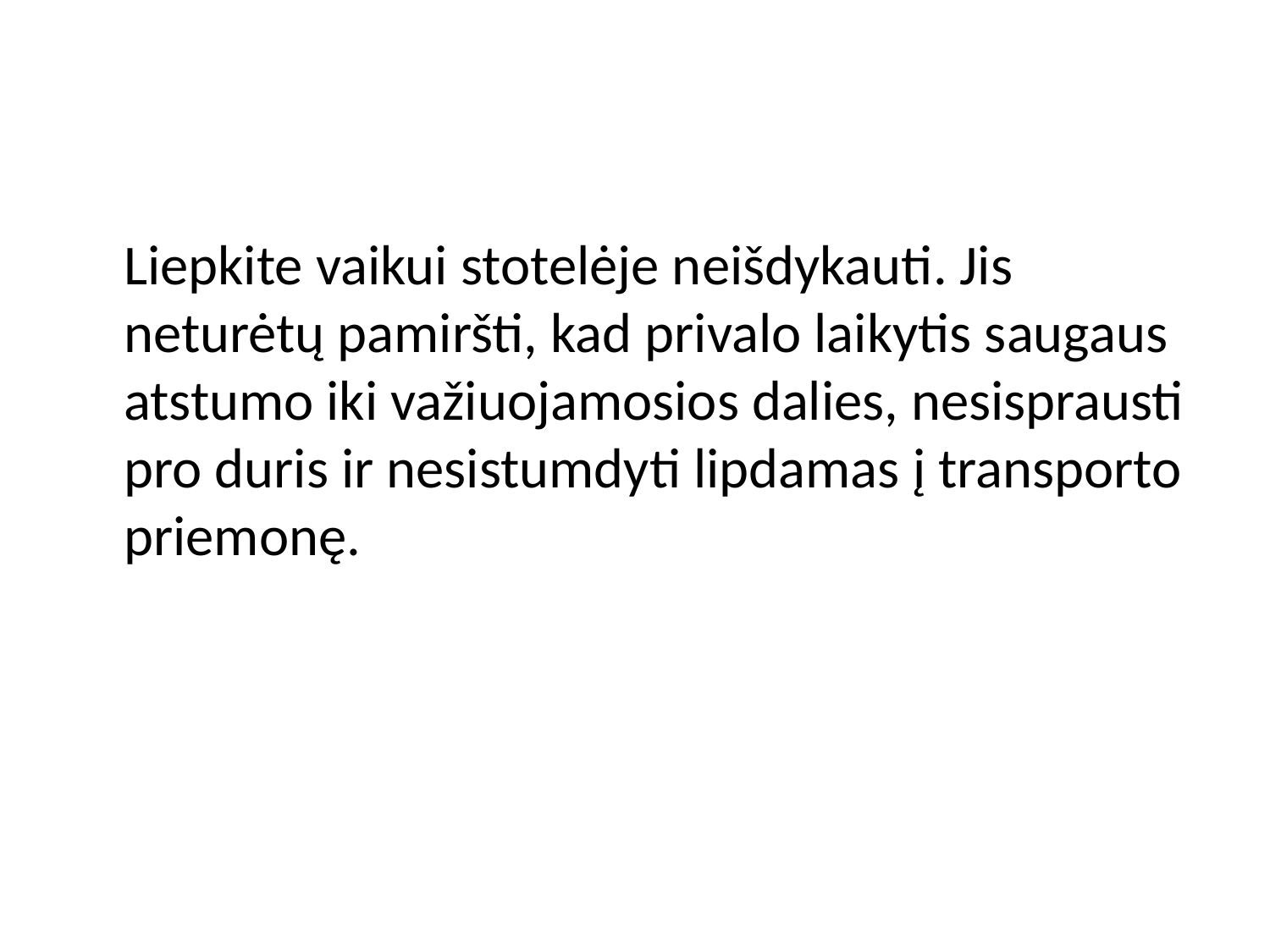

Liepkite vaikui stotelėje neišdykauti. Jis neturėtų pamiršti, kad privalo laikytis saugaus atstumo iki važiuojamosios dalies, nesisprausti pro duris ir nesistumdyti lipdamas į transporto priemonę.